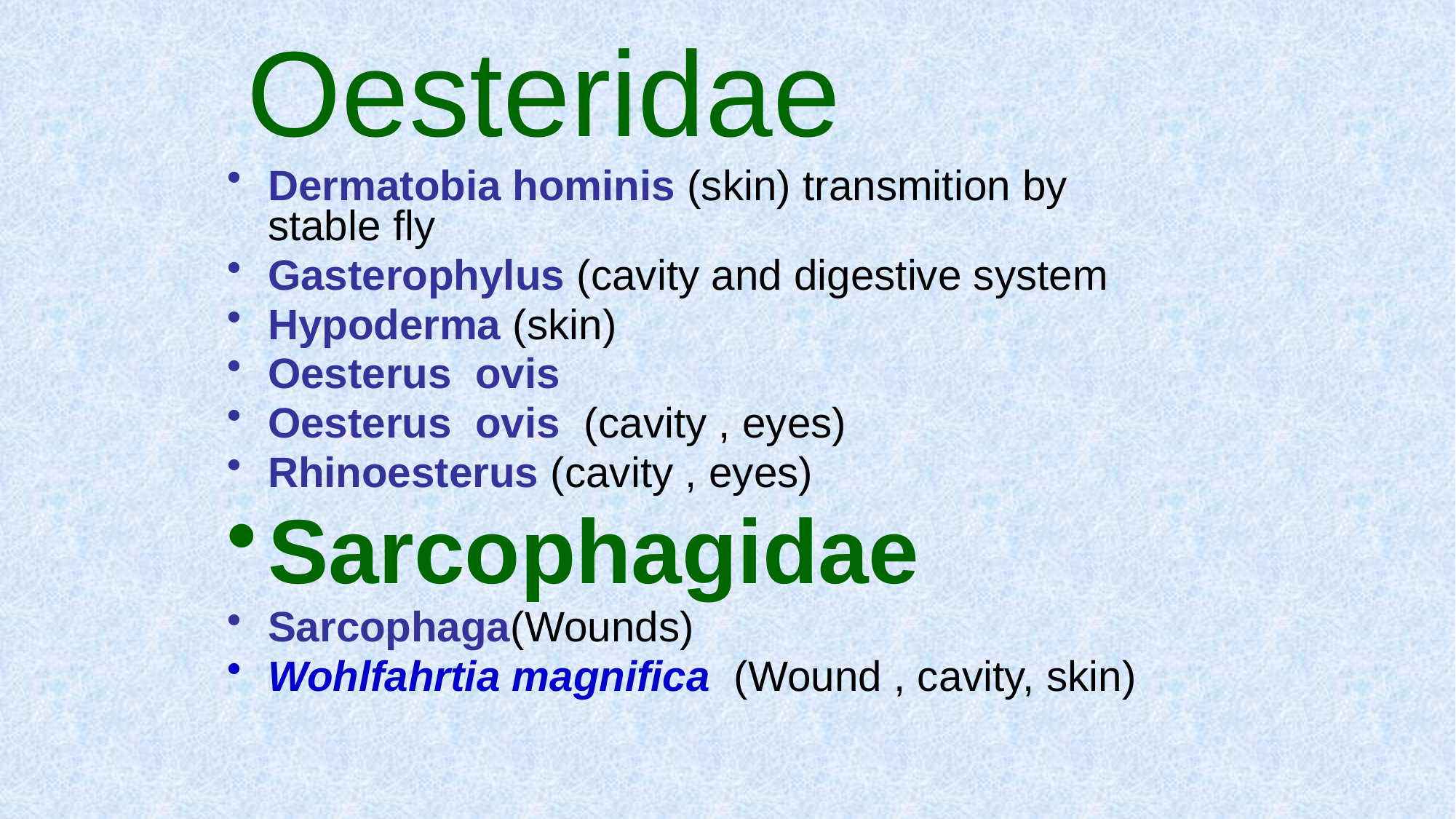

# Oesteridae
Dermatobia hominis (skin) transmition by stable fly
Gasterophylus (cavity and digestive system
Hypoderma (skin)
Oesterus  ovis
Oesterus  ovis  (cavity , eyes)
Rhinoesterus (cavity , eyes)
Sarcophagidae
Sarcophaga(Wounds)
Wohlfahrtia magnifica  (Wound , cavity, skin)